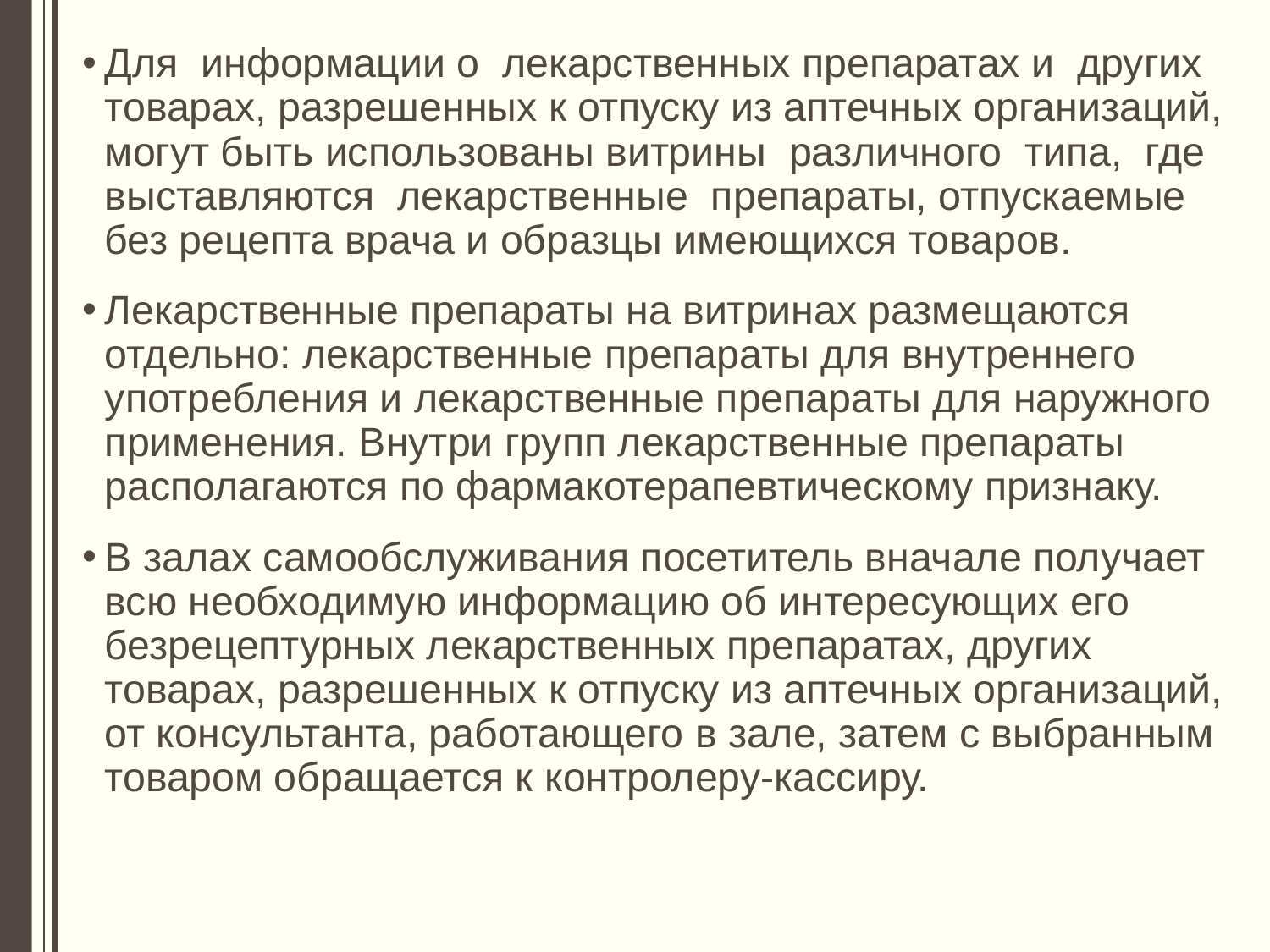

Для  информации о  лекарственных препаратах и  других товарах, разрешенных к отпуску из аптечных организаций, могут быть использованы витрины  различного  типа,  где  выставляются  лекарственные  препараты, отпускаемые без рецепта врача и образцы имеющихся товаров.
Лекарственные препараты на витринах размещаются отдельно: лекарственные препараты для внутреннего употребления и лекарственные препараты для наружного применения. Внутри групп лекарственные препараты располагаются по фармакотерапевтическому признаку.
В залах самообслуживания посетитель вначале получает всю необходимую информацию об интересующих его безрецептурных лекарственных препаратах, других товарах, разрешенных к отпуску из аптечных организаций, от консультанта, работающего в зале, затем с выбранным товаром обращается к контролеру-кассиру.